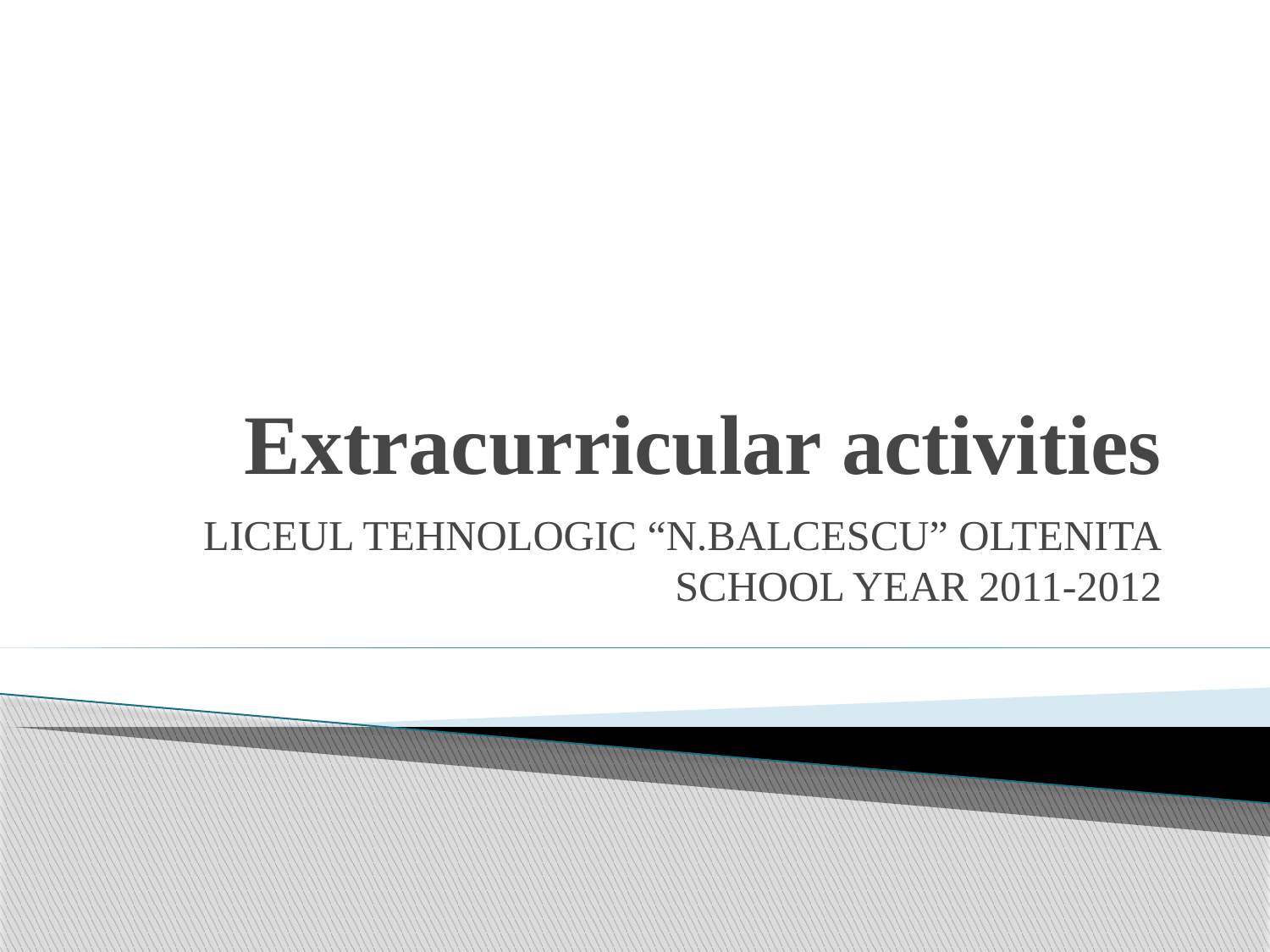

# Extracurricular activities
LICEUL TEHNOLOGIC “N.BALCESCU” OLTENITA
SCHOOL YEAR 2011-2012